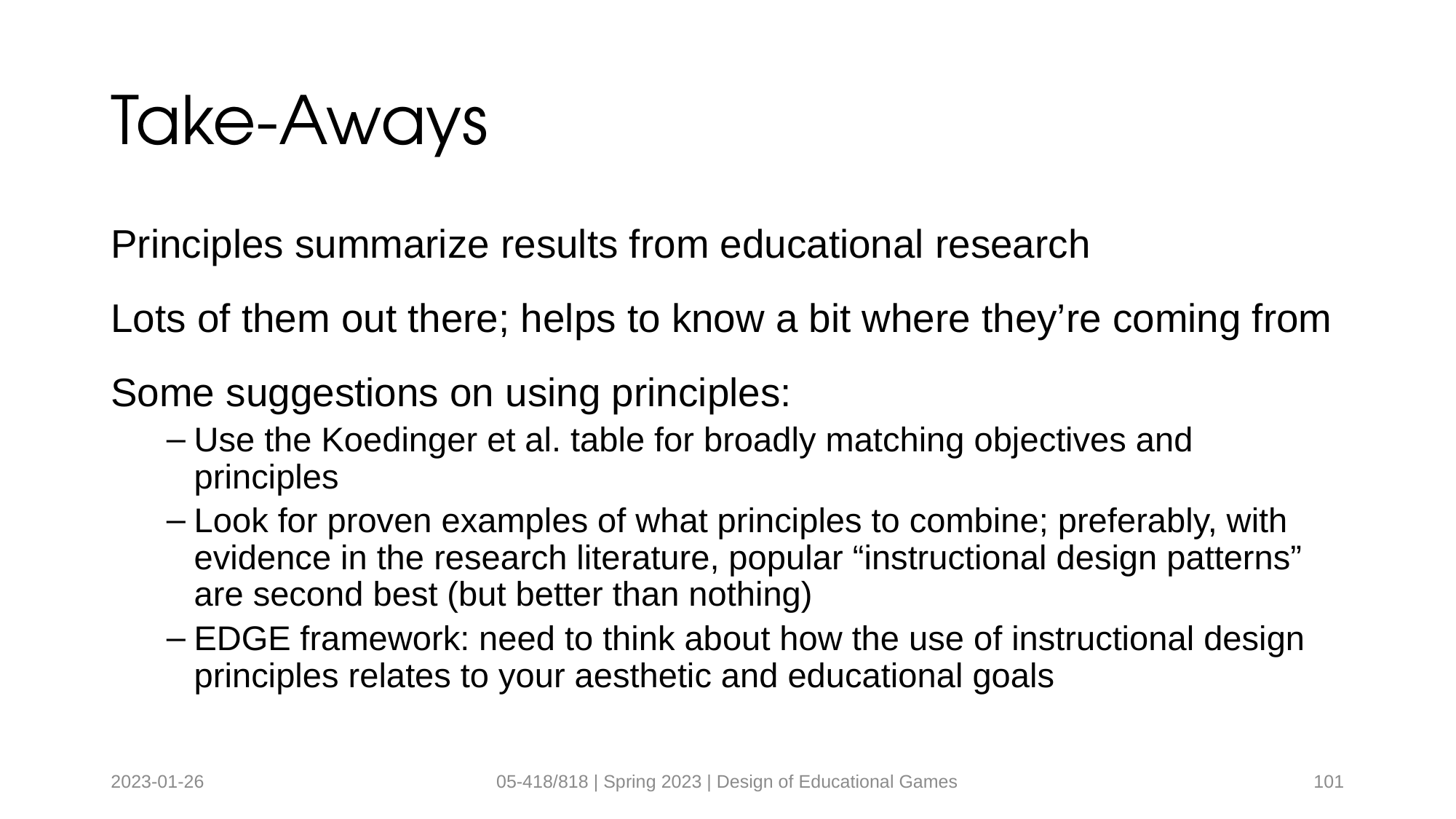

# Take-Aways
Principles summarize results from educational research
Lots of them out there; helps to know a bit where they’re coming from
Some suggestions on using principles:
Use the Koedinger et al. table for broadly matching objectives and principles
Look for proven examples of what principles to combine; preferably, with evidence in the research literature, popular “instructional design patterns” are second best (but better than nothing)
EDGE framework: need to think about how the use of instructional design principles relates to your aesthetic and educational goals
2023-01-26
05-418/818 | Spring 2023 | Design of Educational Games
101